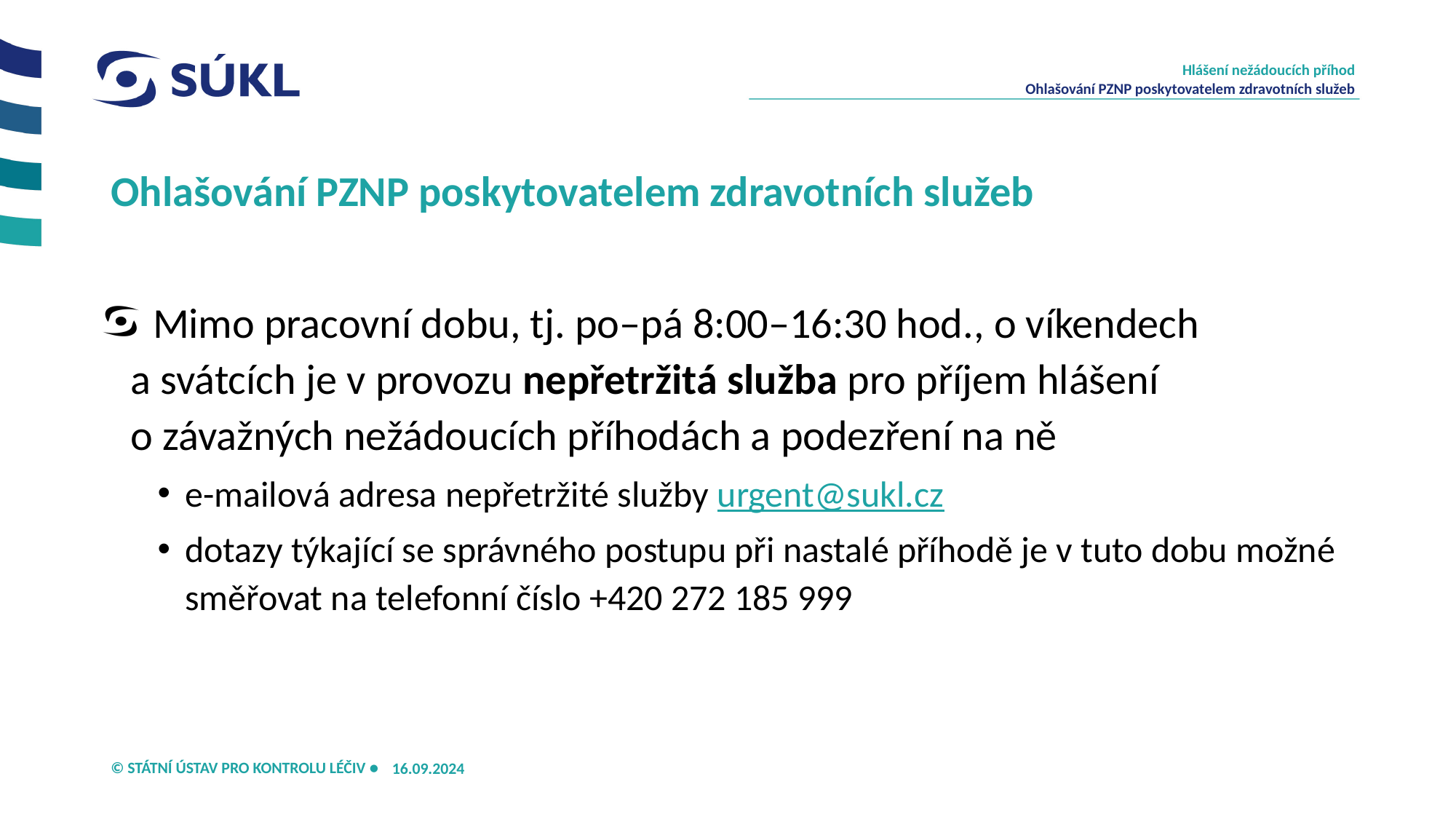

Hlášení nežádoucích příhod
Ohlašování PZNP poskytovatelem zdravotních služeb
# Ohlašování PZNP poskytovatelem zdravotních služeb

Mimo pracovní dobu, tj. po–pá 8:00–16:30 hod., o víkendech
a svátcích je v provozu nepřetržitá služba pro příjem hlášení
o závažných nežádoucích příhodách a podezření na ně
e-mailová adresa nepřetržité služby urgent@sukl.cz
dotazy týkající se správného postupu při nastalé příhodě je v tuto dobu možné směřovat na telefonní číslo +420 272 185 999
16.09.2024